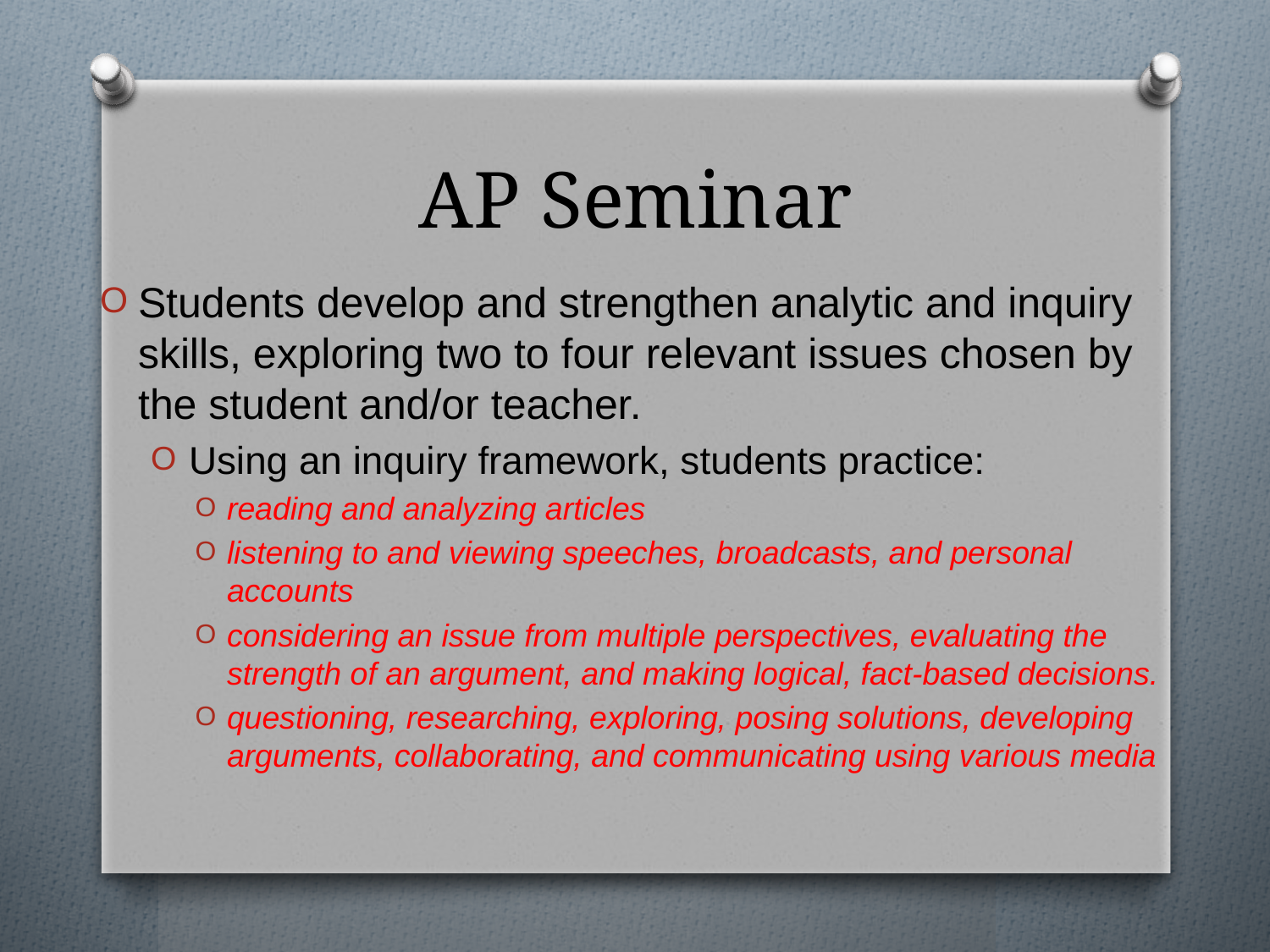

# AP Seminar
Students develop and strengthen analytic and inquiry skills, exploring two to four relevant issues chosen by the student and/or teacher.
Using an inquiry framework, students practice:
reading and analyzing articles
listening to and viewing speeches, broadcasts, and personal accounts
considering an issue from multiple perspectives, evaluating the strength of an argument, and making logical, fact-based decisions.
questioning, researching, exploring, posing solutions, developing arguments, collaborating, and communicating using various media